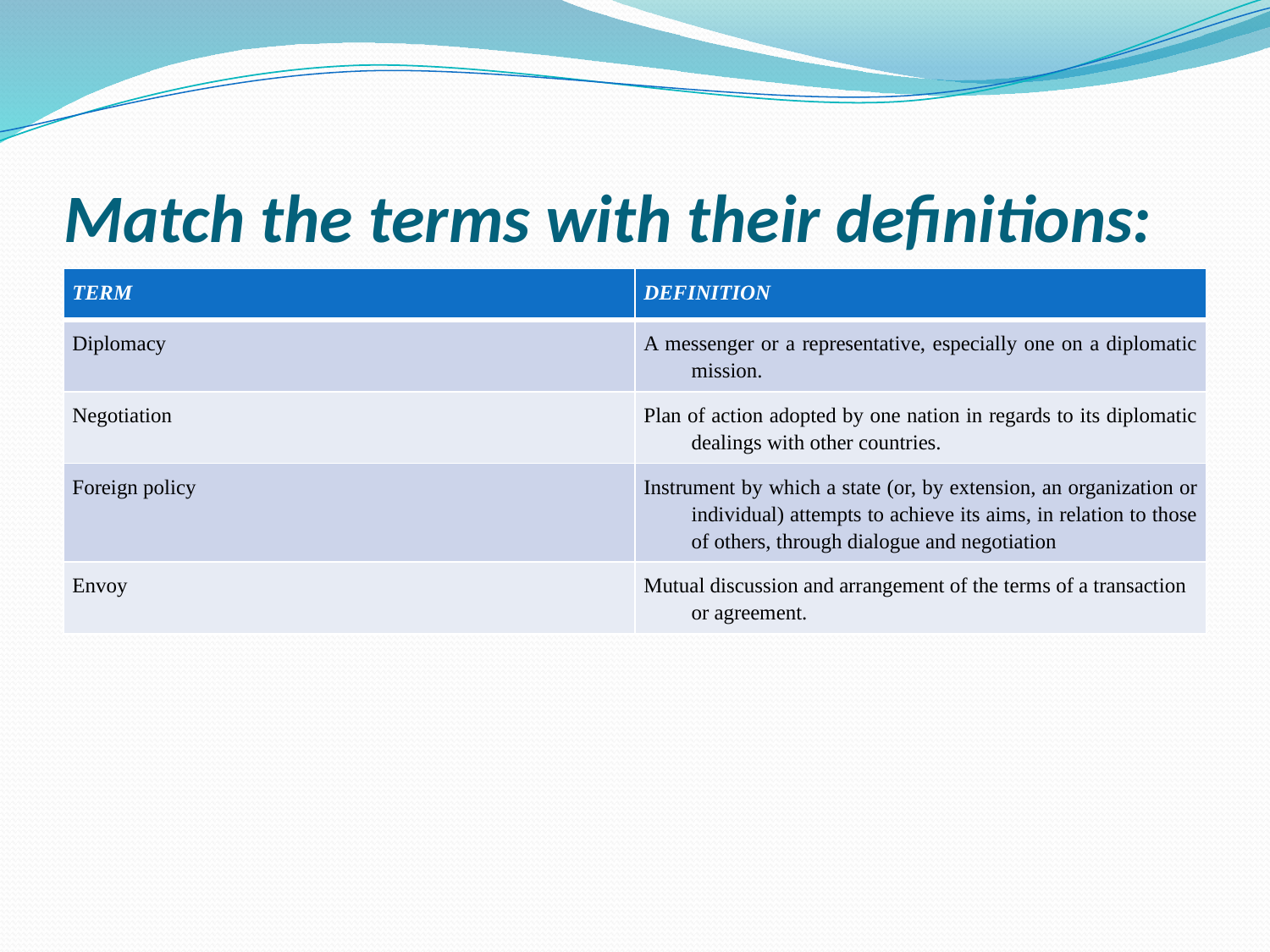

# Match the terms with their definitions:
| TERM | DEFINITION |
| --- | --- |
| Diplomacy | A messenger or a representative, especially one on a diplomatic mission. |
| Negotiation | Plan of action adopted by one nation in regards to its diplomatic dealings with other countries. |
| Foreign policy | Instrument by which a state (or, by extension, an organization or individual) attempts to achieve its aims, in relation to those of others, through dialogue and negotiation |
| Envoy | Mutual discussion and arrangement of the terms of a transaction or agreement. |